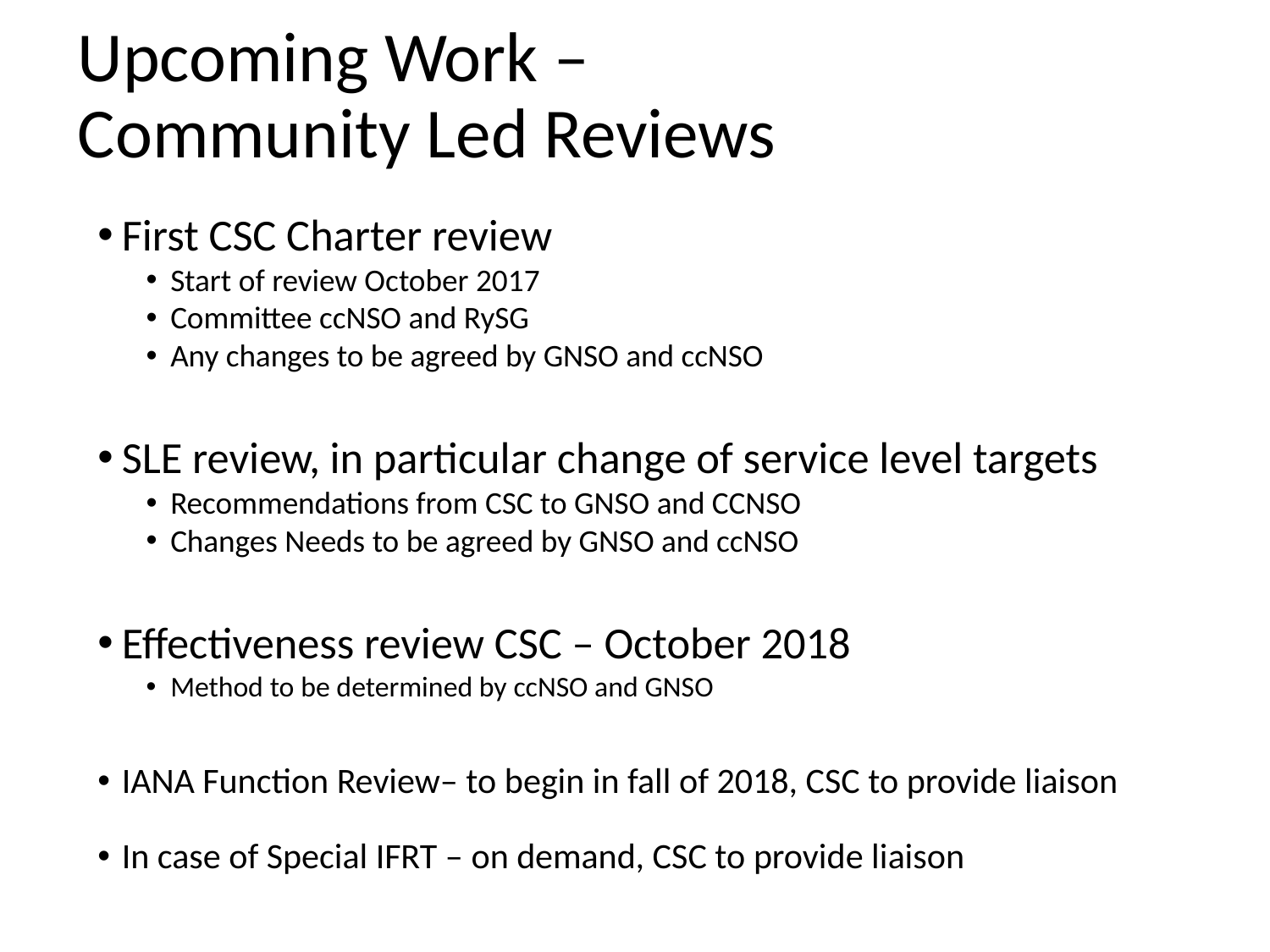

# Upcoming Work – Community Led Reviews
First CSC Charter review
Start of review October 2017
Committee ccNSO and RySG
Any changes to be agreed by GNSO and ccNSO

SLE review, in particular change of service level targets
Recommendations from CSC to GNSO and CCNSO
Changes Needs to be agreed by GNSO and ccNSO

Effectiveness review CSC – October 2018
Method to be determined by ccNSO and GNSO

IANA Function Review– to begin in fall of 2018, CSC to provide liaison

In case of Special IFRT – on demand, CSC to provide liaison